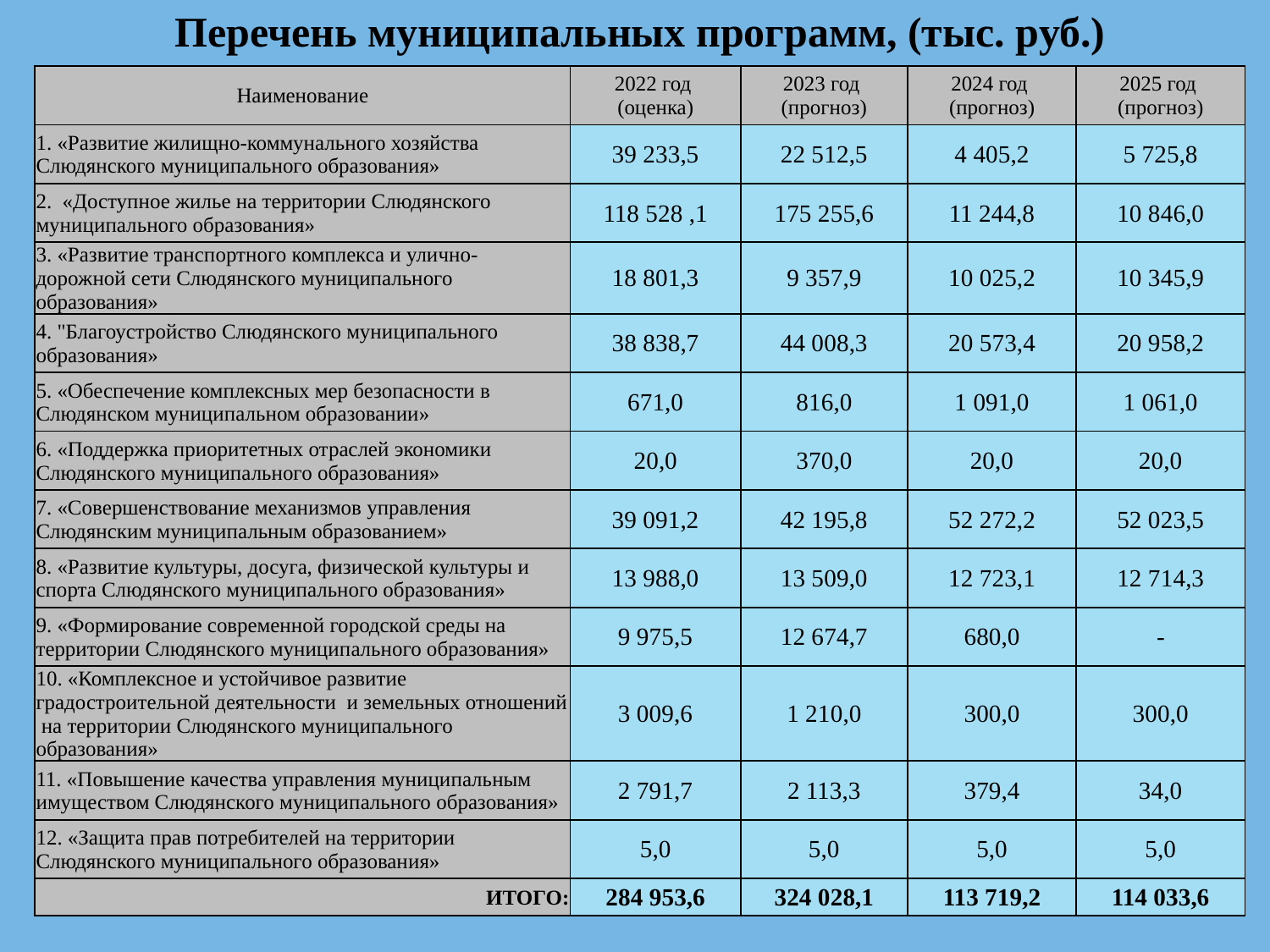

# Перечень муниципальных программ, (тыс. руб.)
| Наименование | 2022 год (оценка) | 2023 год (прогноз) | 2024 год (прогноз) | 2025 год (прогноз) |
| --- | --- | --- | --- | --- |
| 1. «Развитие жилищно-коммунального хозяйства Слюдянского муниципального образования» | 39 233,5 | 22 512,5 | 4 405,2 | 5 725,8 |
| 2. «Доступное жилье на территории Слюдянского муниципального образования» | 118 528 ,1 | 175 255,6 | 11 244,8 | 10 846,0 |
| 3. «Развитие транспортного комплекса и улично- дорожной сети Слюдянского муниципального образования» | 18 801,3 | 9 357,9 | 10 025,2 | 10 345,9 |
| 4. "Благоустройство Слюдянского муниципального образования» | 38 838,7 | 44 008,3 | 20 573,4 | 20 958,2 |
| 5. «Обеспечение комплексных мер безопасности в Слюдянском муниципальном образовании» | 671,0 | 816,0 | 1 091,0 | 1 061,0 |
| 6. «Поддержка приоритетных отраслей экономики Слюдянского муниципального образования» | 20,0 | 370,0 | 20,0 | 20,0 |
| 7. «Совершенствование механизмов управления Слюдянским муниципальным образованием» | 39 091,2 | 42 195,8 | 52 272,2 | 52 023,5 |
| 8. «Развитие культуры, досуга, физической культуры и спорта Слюдянского муниципального образования» | 13 988,0 | 13 509,0 | 12 723,1 | 12 714,3 |
| 9. «Формирование современной городской среды на территории Слюдянского муниципального образования» | 9 975,5 | 12 674,7 | 680,0 | - |
| 10. «Комплексное и устойчивое развитие градостроительной деятельности и земельных отношений на территории Слюдянского муниципального образования» | 3 009,6 | 1 210,0 | 300,0 | 300,0 |
| 11. «Повышение качества управления муниципальным имуществом Слюдянского муниципального образования» | 2 791,7 | 2 113,3 | 379,4 | 34,0 |
| 12. «Защита прав потребителей на территории Слюдянского муниципального образования» | 5,0 | 5,0 | 5,0 | 5,0 |
| ИТОГО: | 284 953,6 | 324 028,1 | 113 719,2 | 114 033,6 |